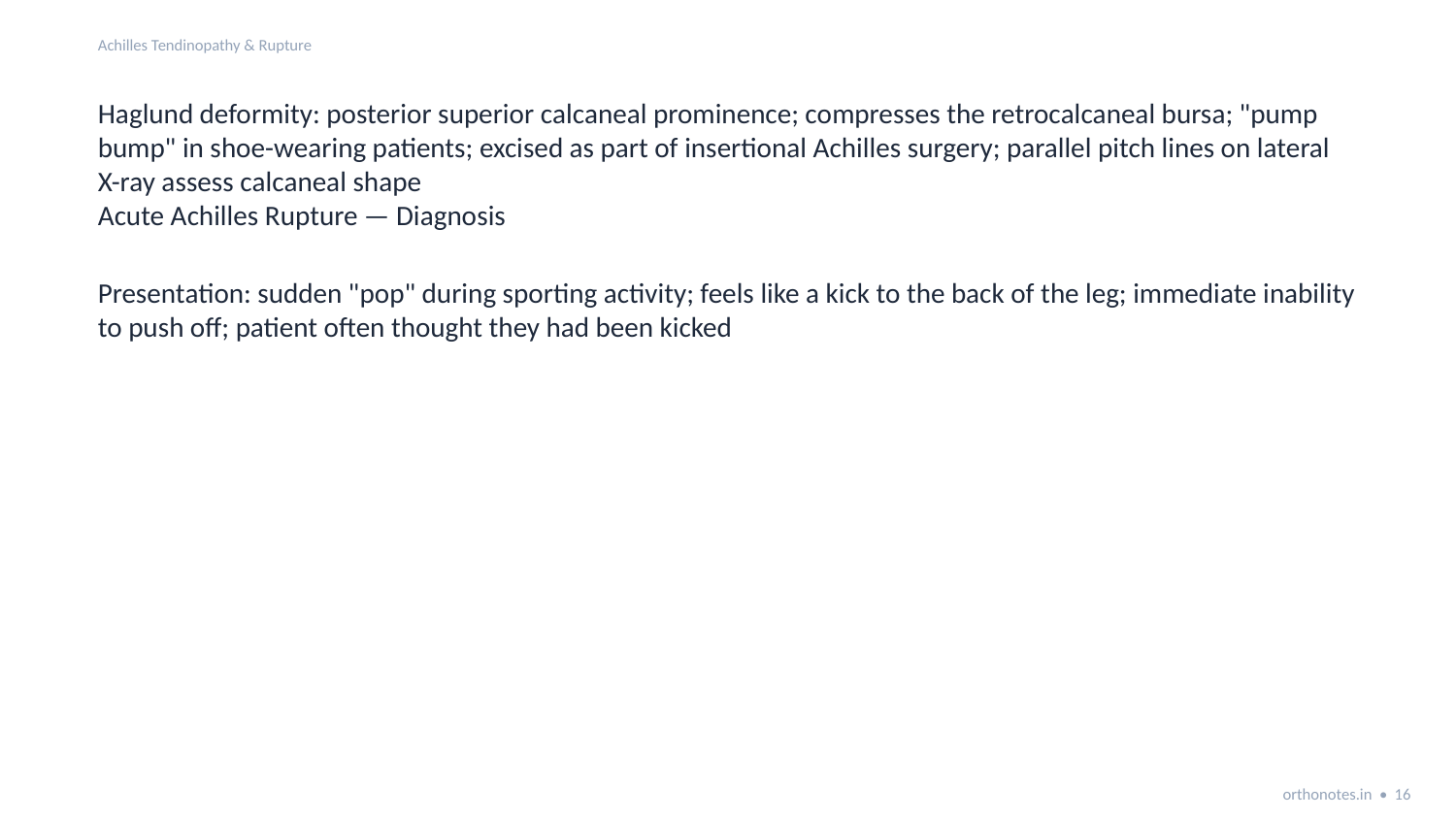

Achilles Tendinopathy & Rupture
Haglund deformity: posterior superior calcaneal prominence; compresses the retrocalcaneal bursa; "pump bump" in shoe-wearing patients; excised as part of insertional Achilles surgery; parallel pitch lines on lateral X-ray assess calcaneal shape
Acute Achilles Rupture — Diagnosis
Presentation: sudden "pop" during sporting activity; feels like a kick to the back of the leg; immediate inability to push off; patient often thought they had been kicked
orthonotes.in  •  16